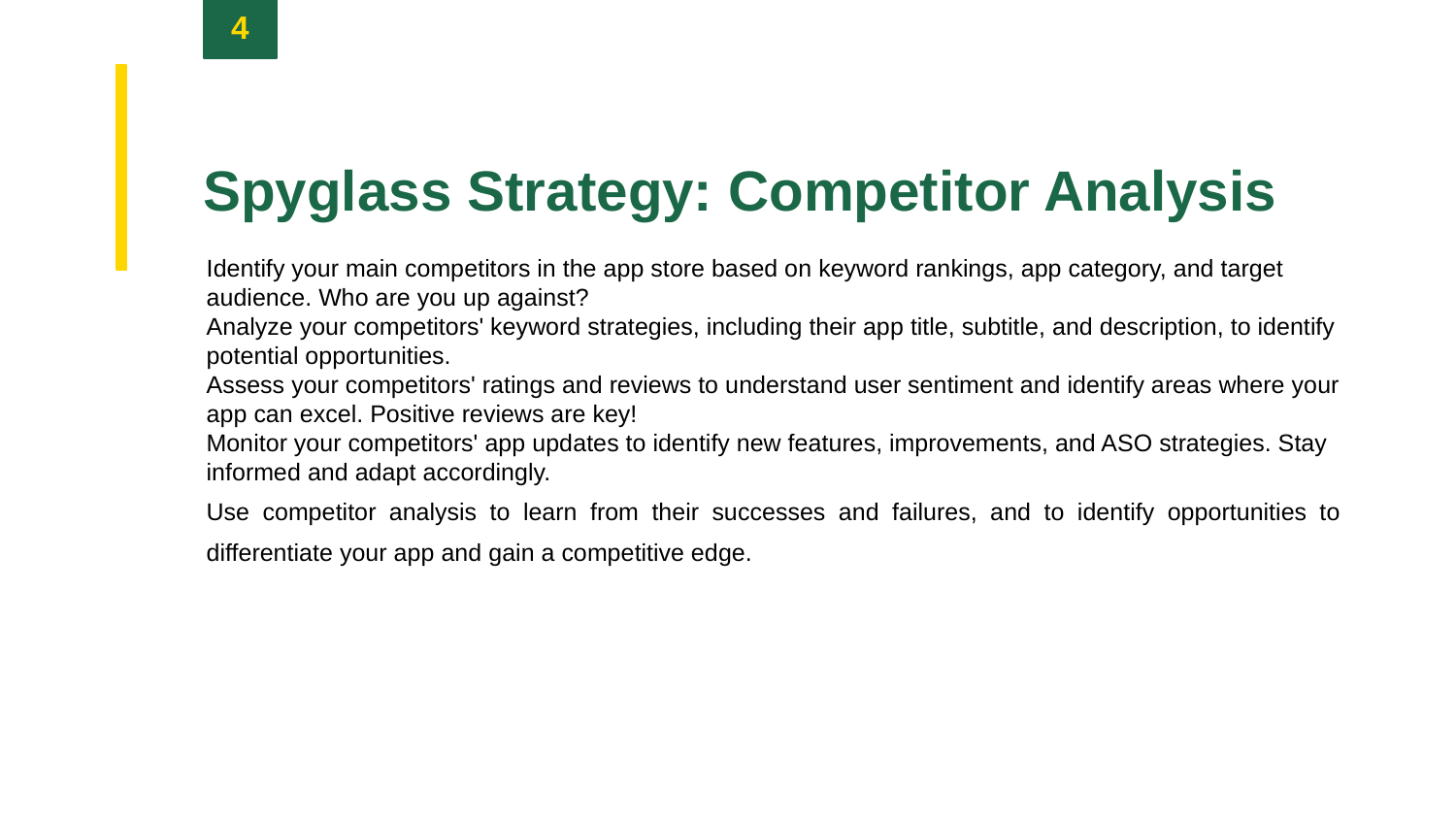

4

Spyglass Strategy: Competitor Analysis
Identify your main competitors in the app store based on keyword rankings, app category, and target audience. Who are you up against?
Analyze your competitors' keyword strategies, including their app title, subtitle, and description, to identify potential opportunities.
Assess your competitors' ratings and reviews to understand user sentiment and identify areas where your app can excel. Positive reviews are key!
Monitor your competitors' app updates to identify new features, improvements, and ASO strategies. Stay informed and adapt accordingly.
Use competitor analysis to learn from their successes and failures, and to identify opportunities to differentiate your app and gain a competitive edge.